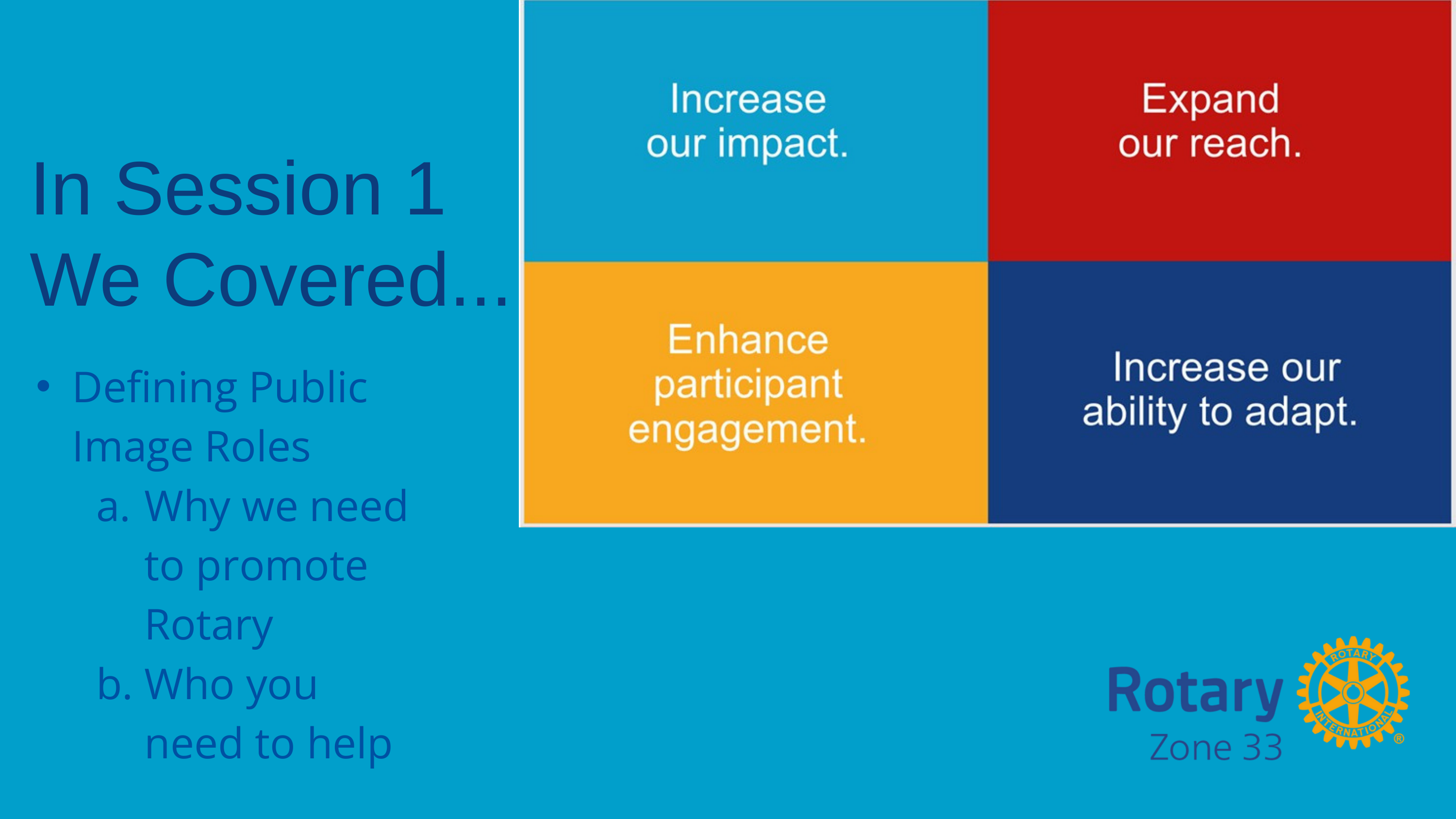

In Session 1
We Covered...
Defining Public Image Roles
Why we need to promote Rotary
Who you need to help